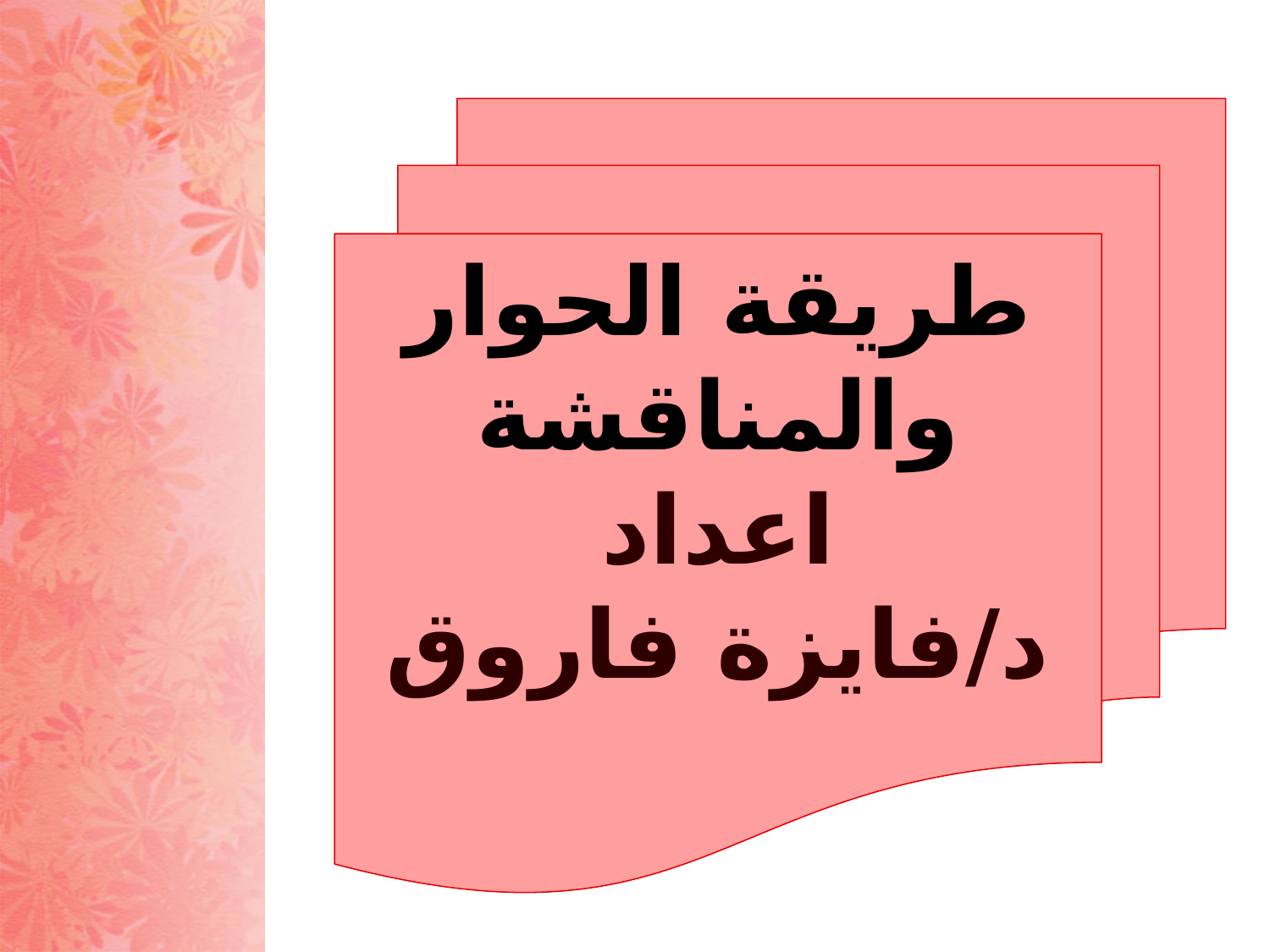

#
طريقة الحوار والمناقشة
اعداد
د/فايزة فاروق